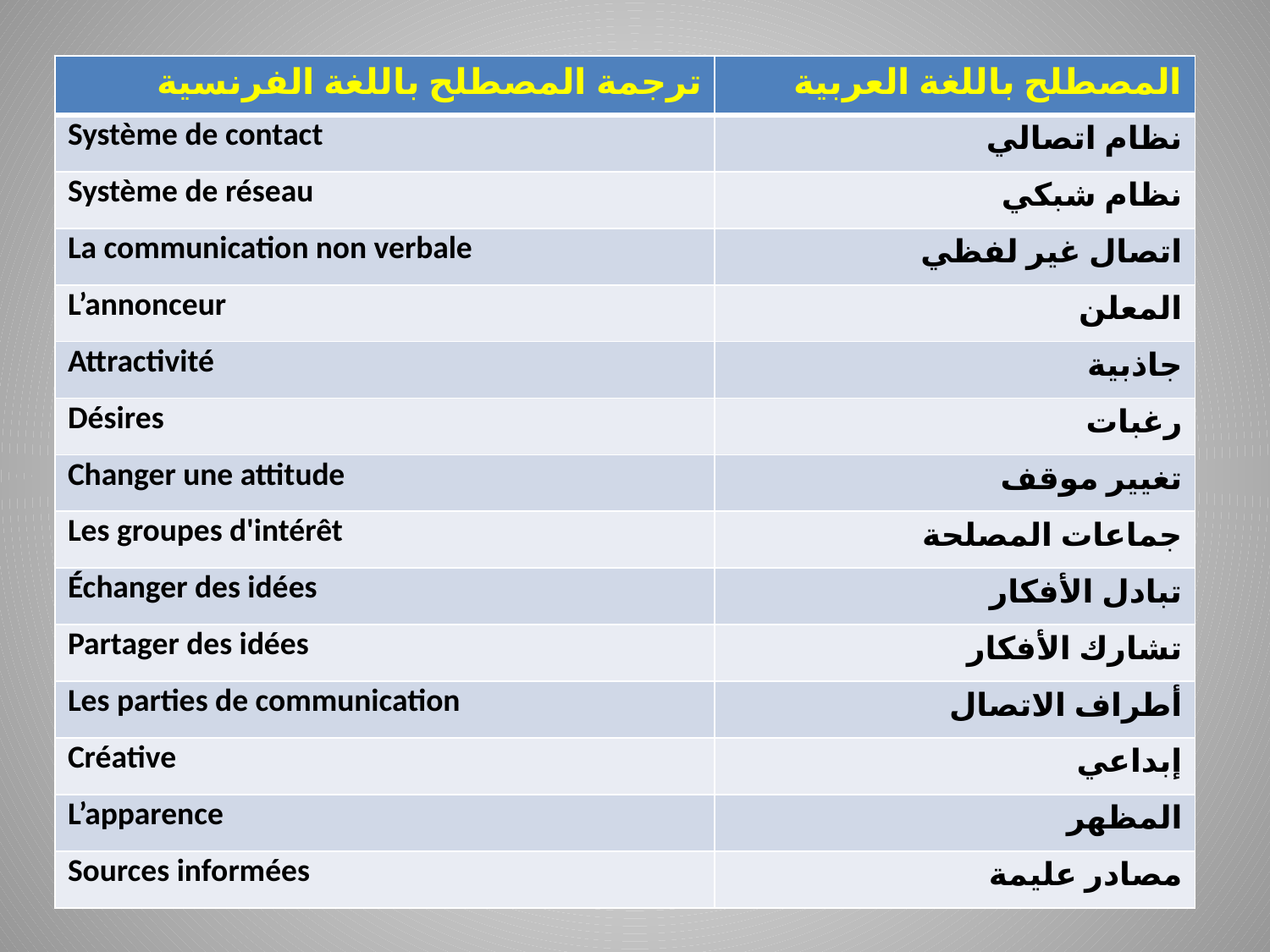

| ترجمة المصطلح باللغة الفرنسية | المصطلح باللغة العربية |
| --- | --- |
| Système de contact | نظام اتصالي |
| Système de réseau | نظام شبكي |
| La communication non verbale | اتصال غير لفظي |
| L’annonceur | المعلن |
| Attractivité | جاذبية |
| Désires | رغبات |
| Changer une attitude | تغيير موقف |
| Les groupes d'intérêt | جماعات المصلحة |
| Échanger des idées | تبادل الأفكار |
| Partager des idées | تشارك الأفكار |
| Les parties de communication | أطراف الاتصال |
| Créative | إبداعي |
| L’apparence | المظهر |
| Sources informées | مصادر عليمة |